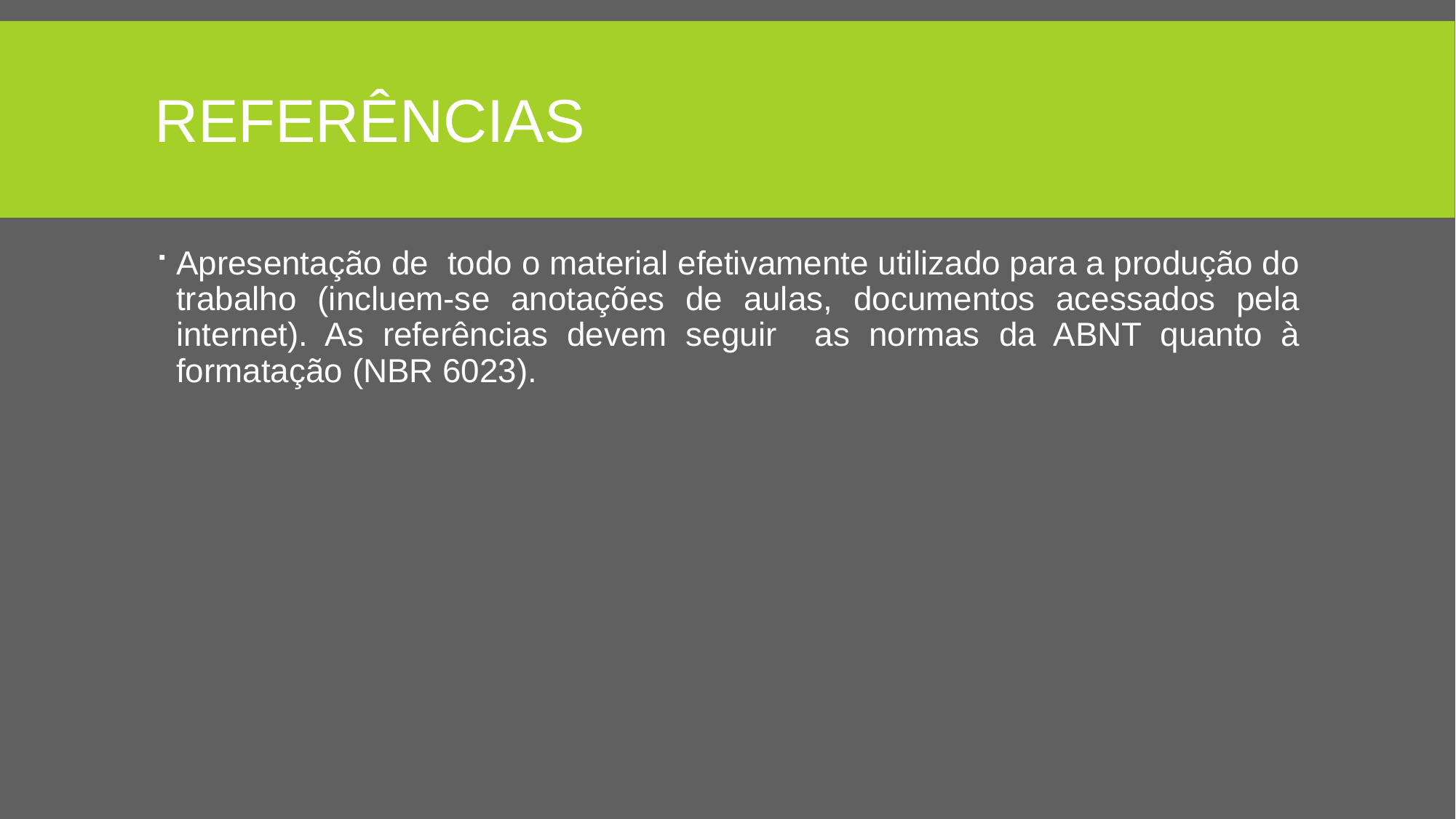

# Referências
Apresentação de  todo o material efetivamente utilizado para a produção do trabalho (incluem-se anotações de aulas, documentos acessados pela internet). As referências devem seguir  as normas da ABNT quanto à formatação (NBR 6023).